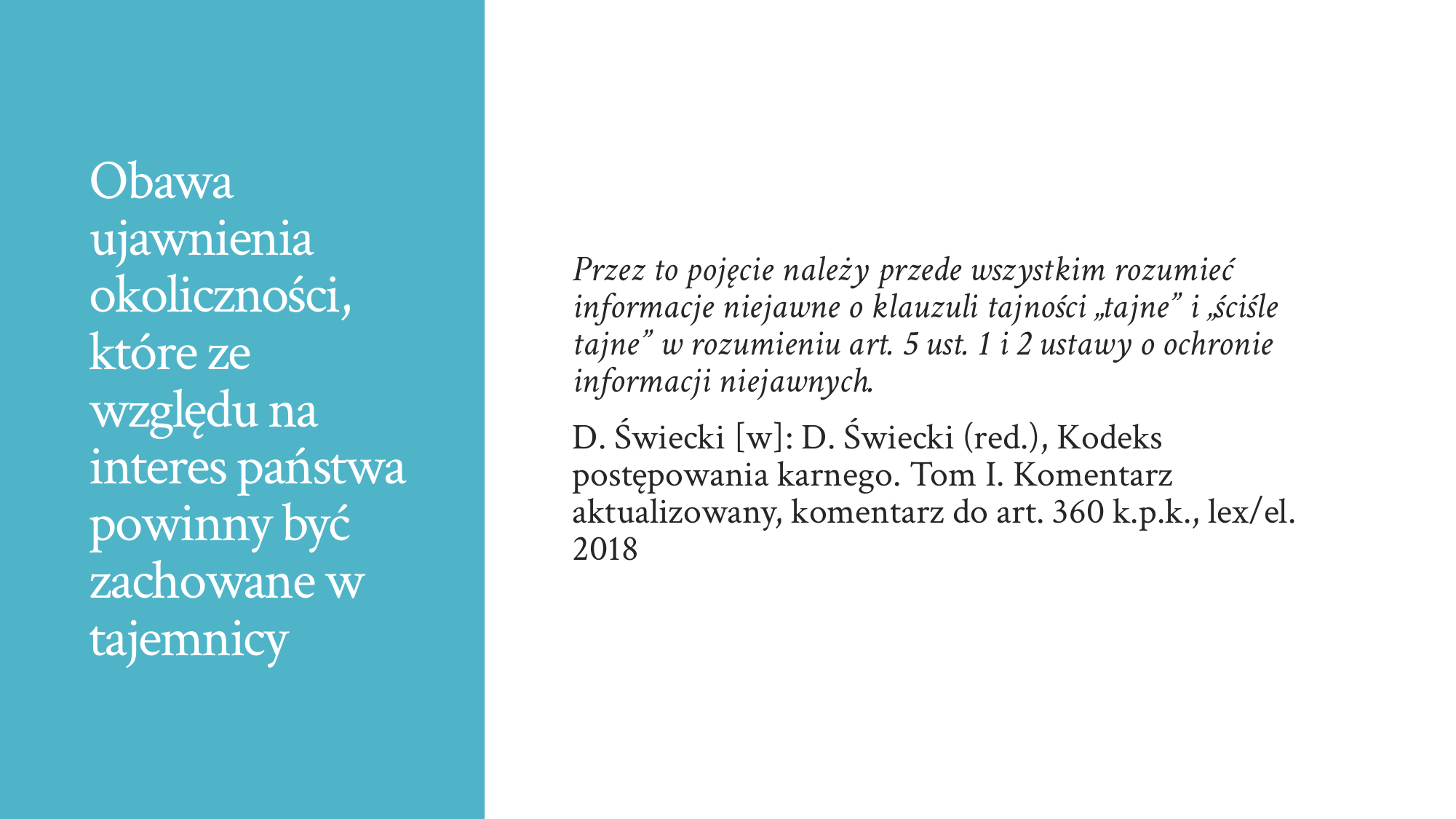

# Obawa ujawnienia okoliczności, które ze względu na interes państwa powinny być zachowane w tajemnicy
Przez to pojęcie należy przede wszystkim rozumieć informacje niejawne o klauzuli tajności „tajne” i „ściśle tajne” w rozumieniu art. 5 ust. 1 i 2 ustawy o ochronie informacji niejawnych.
D. Świecki [w]: D. Świecki (red.), Kodeks postępowania karnego. Tom I. Komentarz aktualizowany, komentarz do art. 360 k.p.k., lex/el. 2018